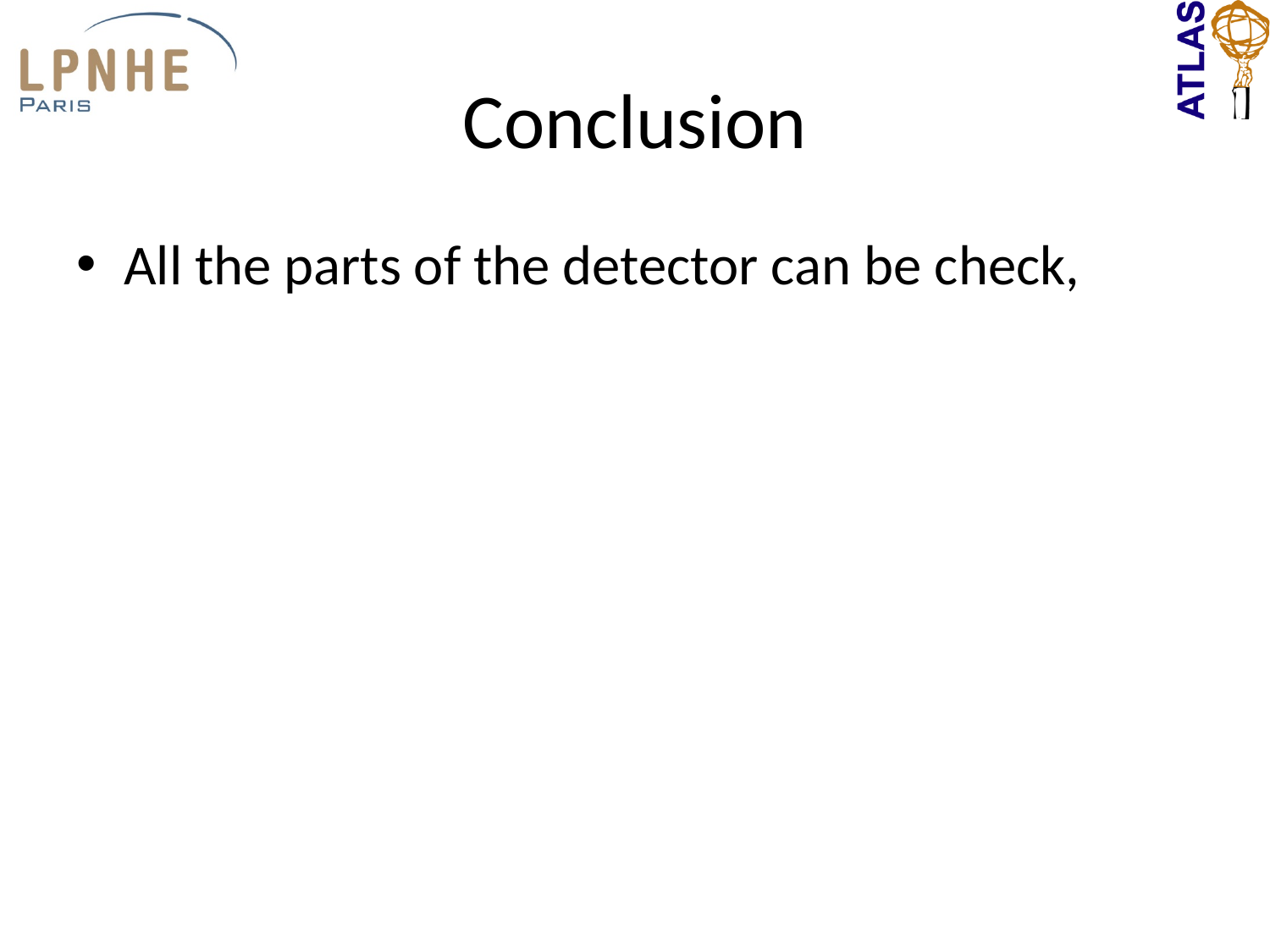

# Conclusion
All the parts of the detector can be check,